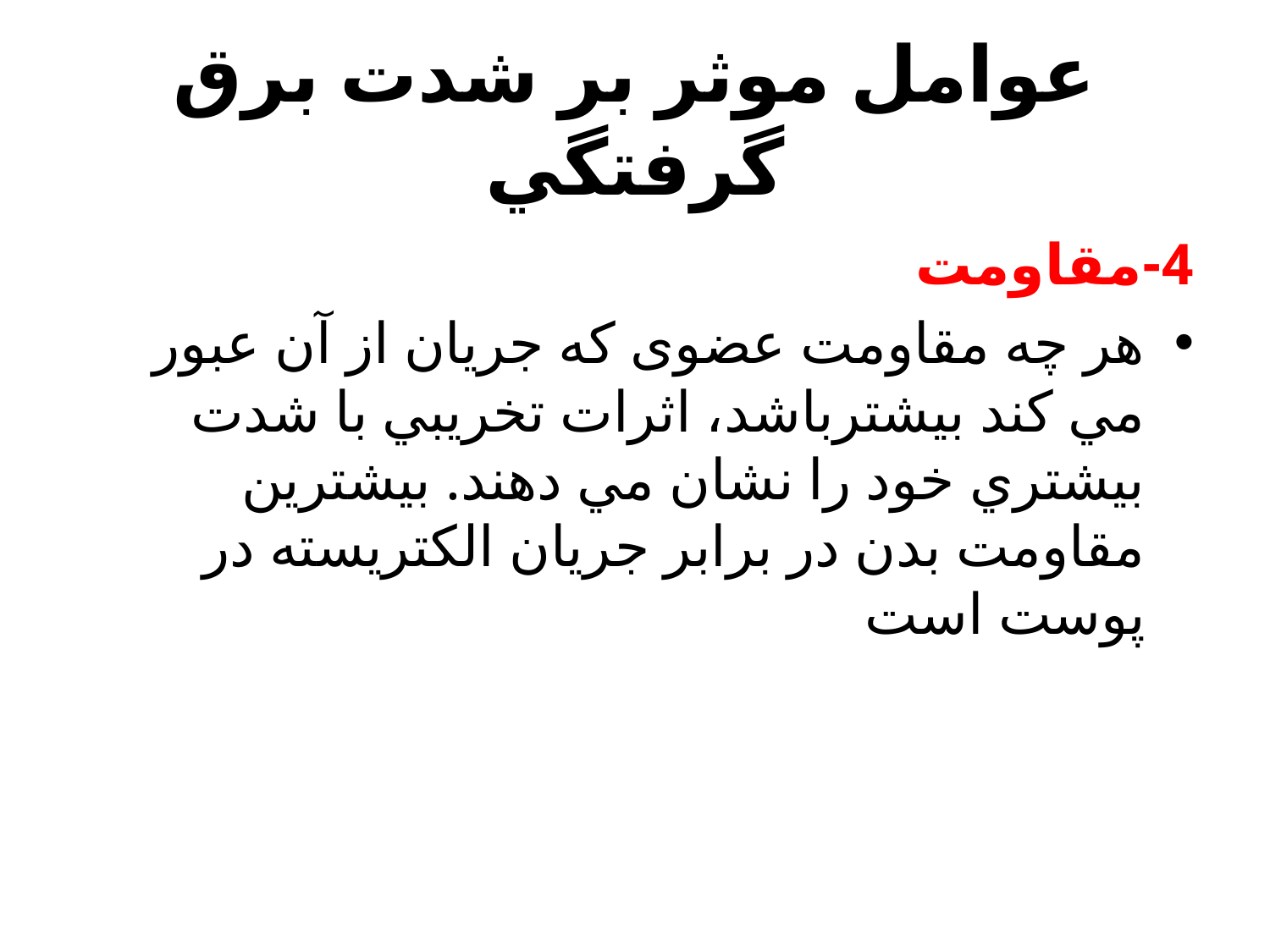

# عوامل موثر بر شدت برق گرفتگي
4-مقاومت
هر چه مقاومت عضوى كه جريان از آن عبور مي كند بيشترباشد، اثرات تخريبي با شدت بيشتري خود را نشان مي دهند. بيشترين مقاومت بدن در برابر جريان الكتريسته در پوست است